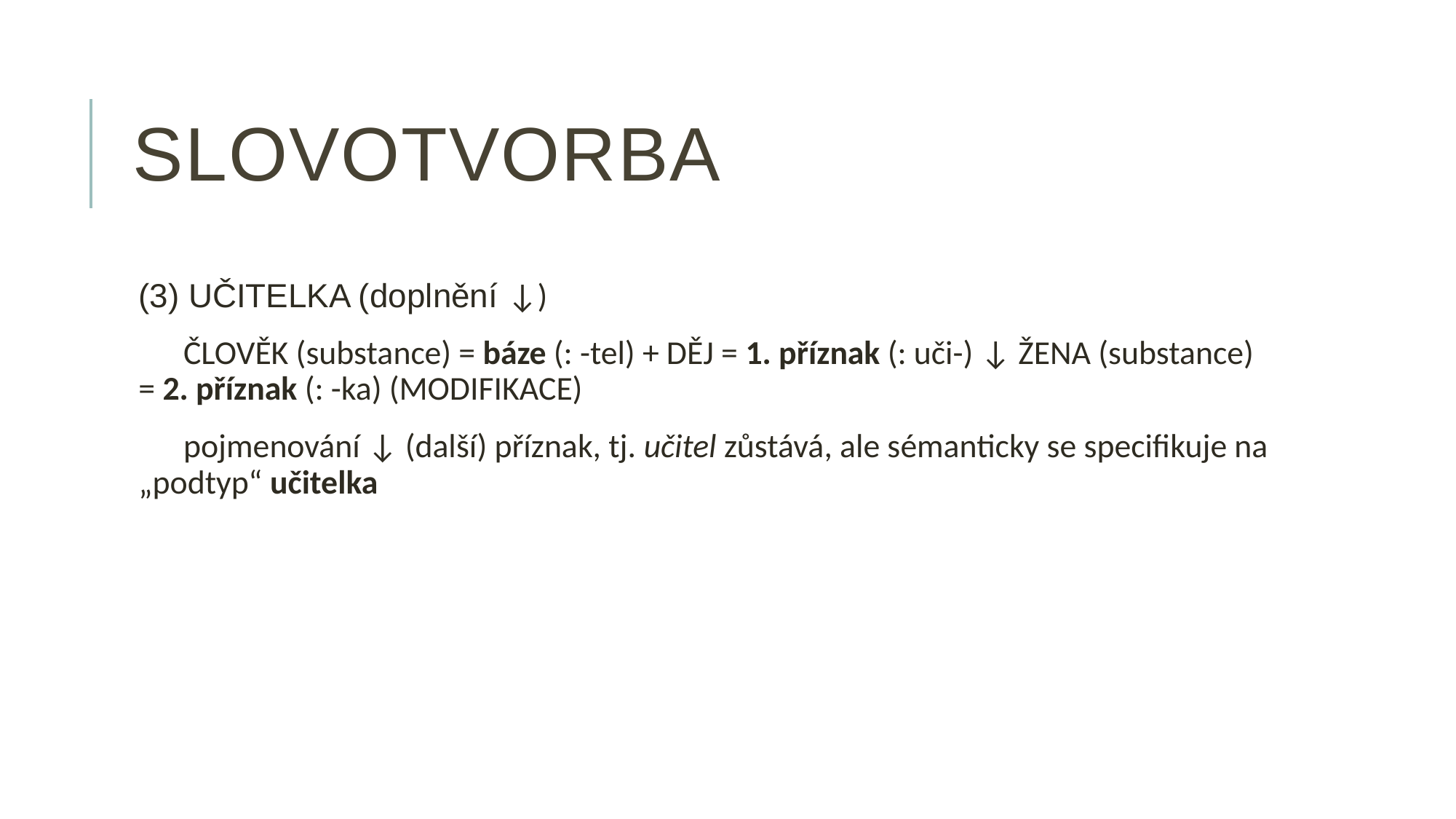

# Slovotvorba
(3) UČITELKA (doplnění ↓)
      ČLOVĚK (substance) = báze (: -tel) + DĚJ = 1. příznak (: uči-) ↓ ŽENA (substance) = 2. příznak (: -ka) (MODIFIKACE)
      pojmenování ↓ (další) příznak, tj. učitel zůstává, ale sémanticky se specifikuje na „podtyp“ učitelka